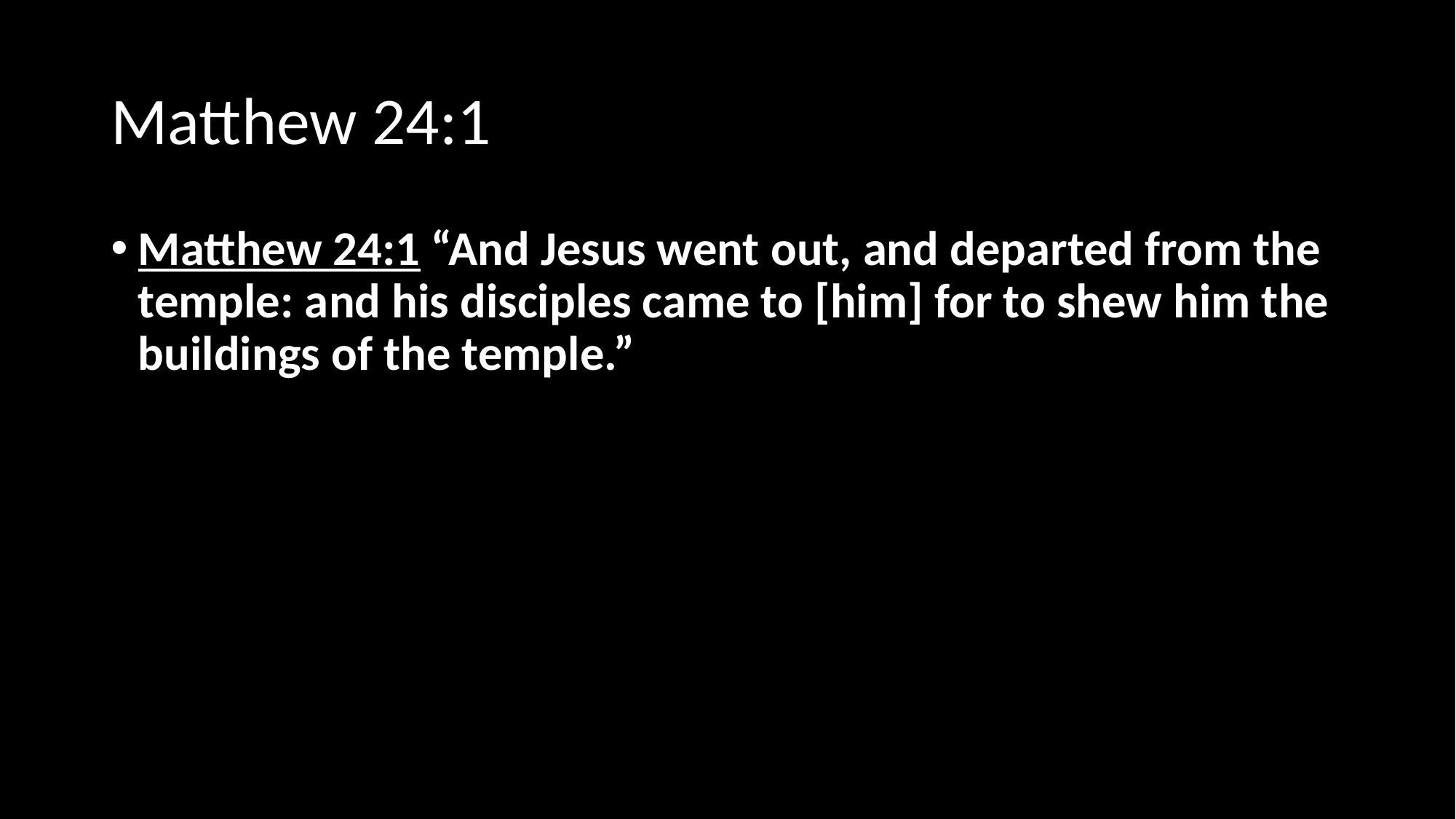

# Matthew 24:1
Matthew 24:1 “And Jesus went out, and departed from the temple: and his disciples came to [him] for to shew him the buildings of the temple.”